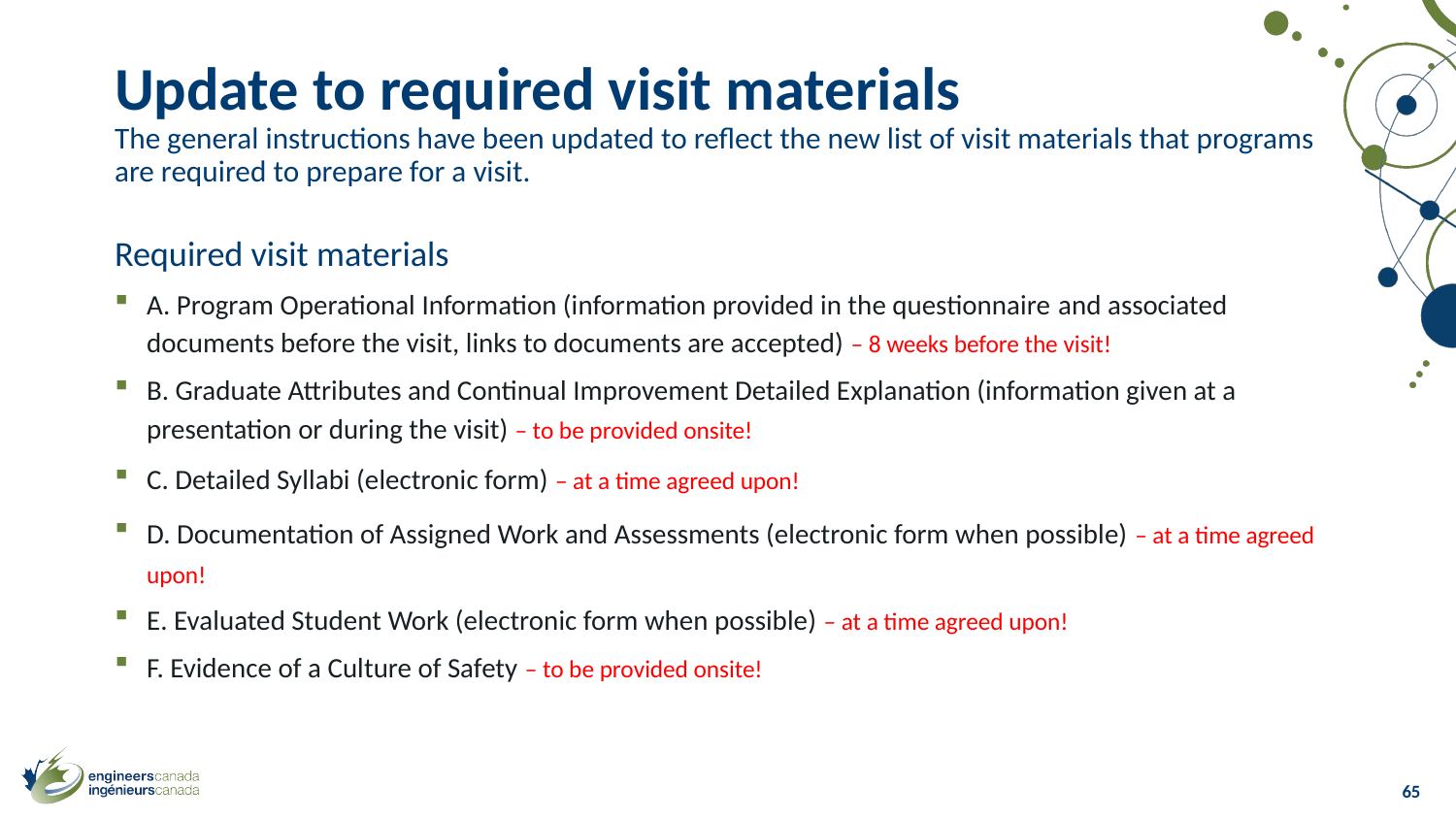

# Update to required visit materials The general instructions have been updated to reflect the new list of visit materials that programs are required to prepare for a visit.
Required visit materials
A. Program Operational Information (information provided in the questionnaire and associated documents before the visit, links to documents are accepted) – 8 weeks before the visit!
B. Graduate Attributes and Continual Improvement Detailed Explanation (information given at a presentation or during the visit) – to be provided onsite!
C. Detailed Syllabi (electronic form) – at a time agreed upon!
D. Documentation of Assigned Work and Assessments (electronic form when possible) – at a time agreed upon!
E. Evaluated Student Work (electronic form when possible) – at a time agreed upon!
F. Evidence of a Culture of Safety – to be provided onsite!
65